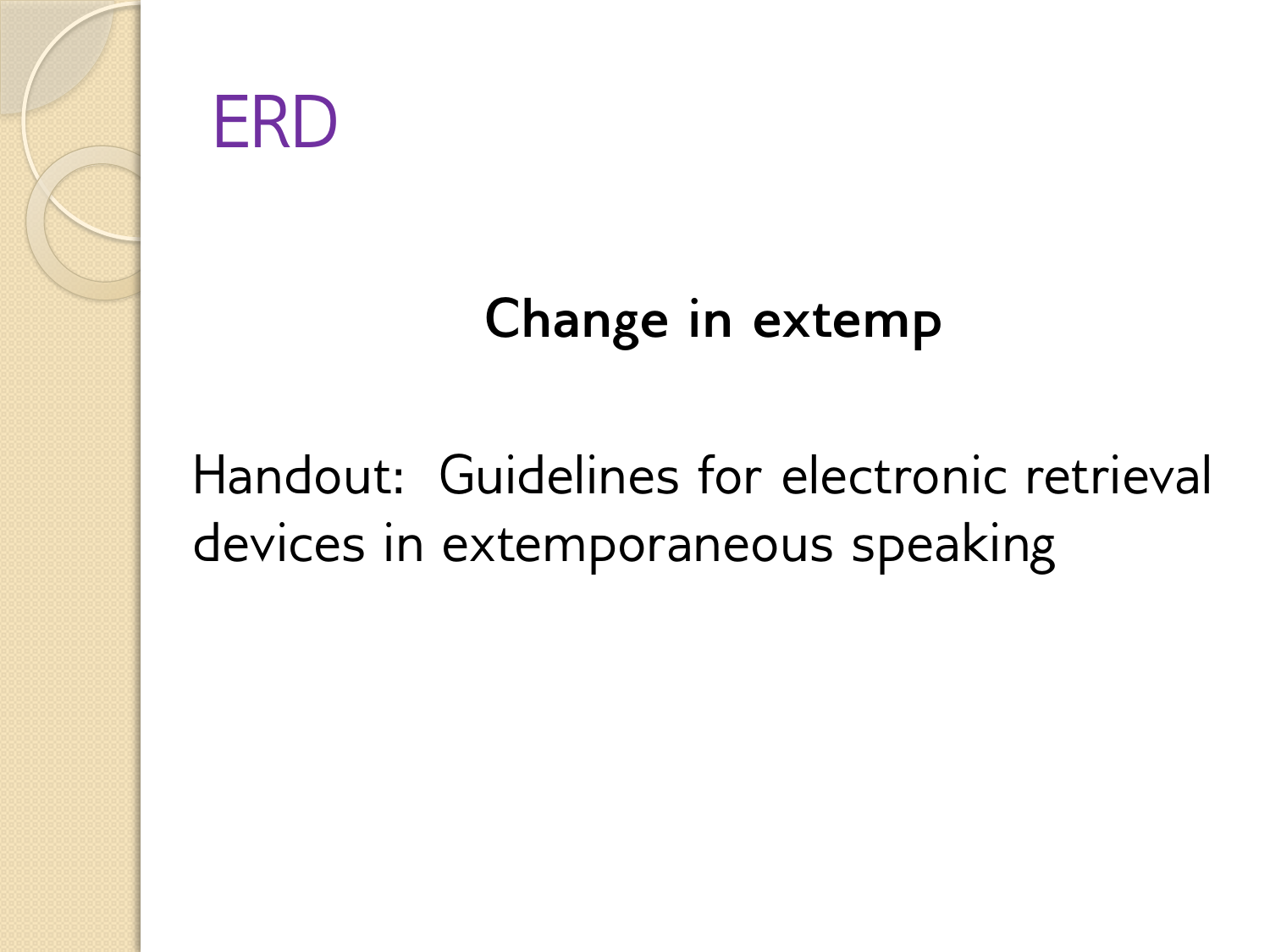

# ERD
Change in extemp

Handout:  Guidelines for electronic retrieval devices in extemporaneous speaking